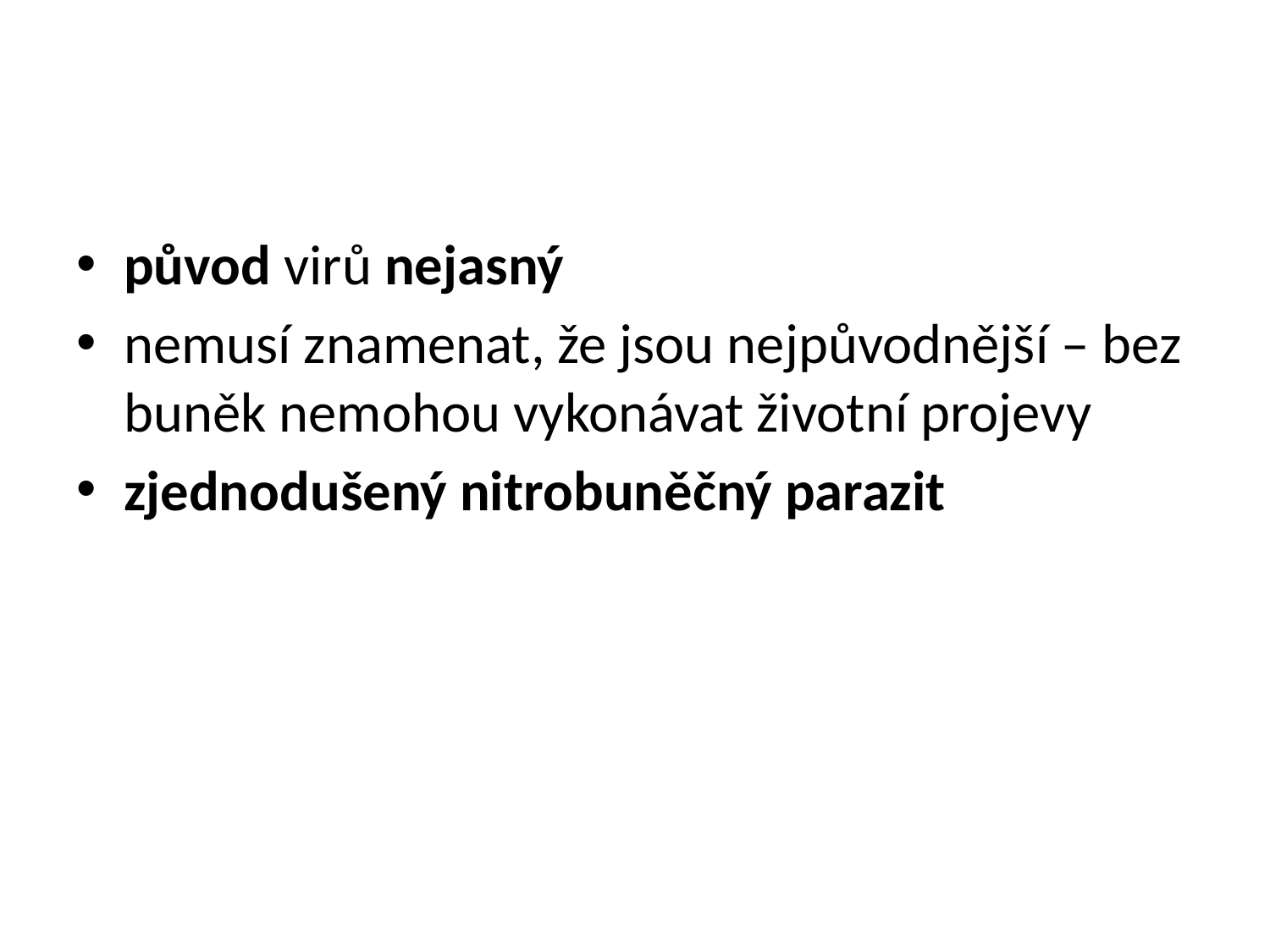

#
původ virů nejasný
nemusí znamenat, že jsou nejpůvodnější – bez buněk nemohou vykonávat životní projevy
zjednodušený nitrobuněčný parazit